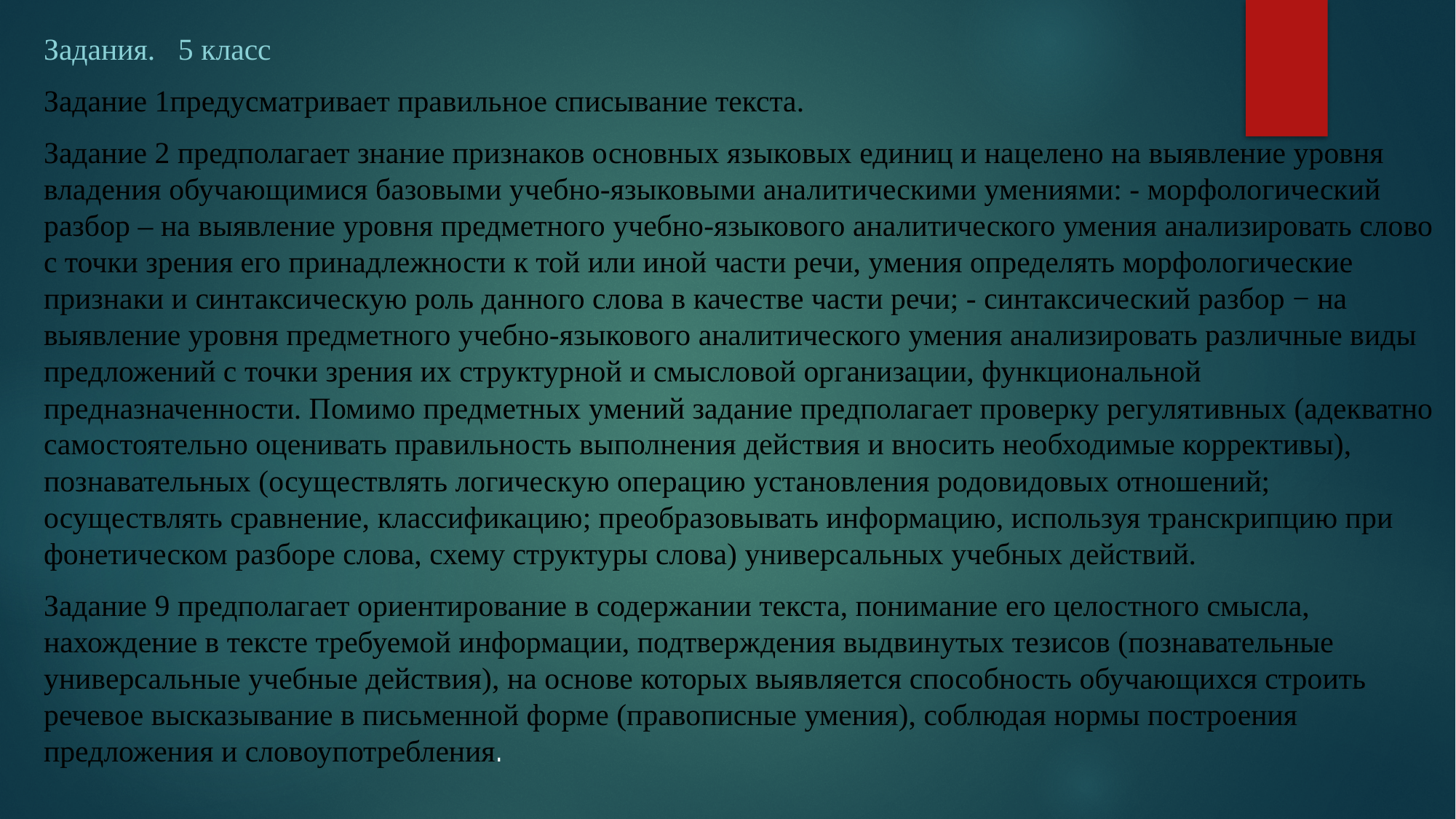

Задания.   5 класс
Задание 1предусматривает правильное списывание текста.
Задание 2 предполагает знание признаков основных языковых единиц и нацелено на выявление уровня владения обучающимися базовыми учебно-языковыми аналитическими умениями: - морфологический разбор – на выявление уровня предметного учебно-языкового аналитического умения анализировать слово с точки зрения его принадлежности к той или иной части речи, умения определять морфологические признаки и синтаксическую роль данного слова в качестве части речи; - синтаксический разбор − на выявление уровня предметного учебно-языкового аналитического умения анализировать различные виды предложений с точки зрения их структурной и смысловой организации, функциональной предназначенности. Помимо предметных умений задание предполагает проверку регулятивных (адекватно самостоятельно оценивать правильность выполнения действия и вносить необходимые коррективы), познавательных (осуществлять логическую операцию установления родовидовых отношений; осуществлять сравнение, классификацию; преобразовывать информацию, используя транскрипцию при фонетическом разборе слова, схему структуры слова) универсальных учебных действий.
Задание 9 предполагает ориентирование в содержании текста, понимание его целостного смысла, нахождение в тексте требуемой информации, подтверждения выдвинутых тезисов (познавательные универсальные учебные действия), на основе которых выявляется способность обучающихся строить речевое высказывание в письменной форме (правописные умения), соблюдая нормы построения предложения и словоупотребления.